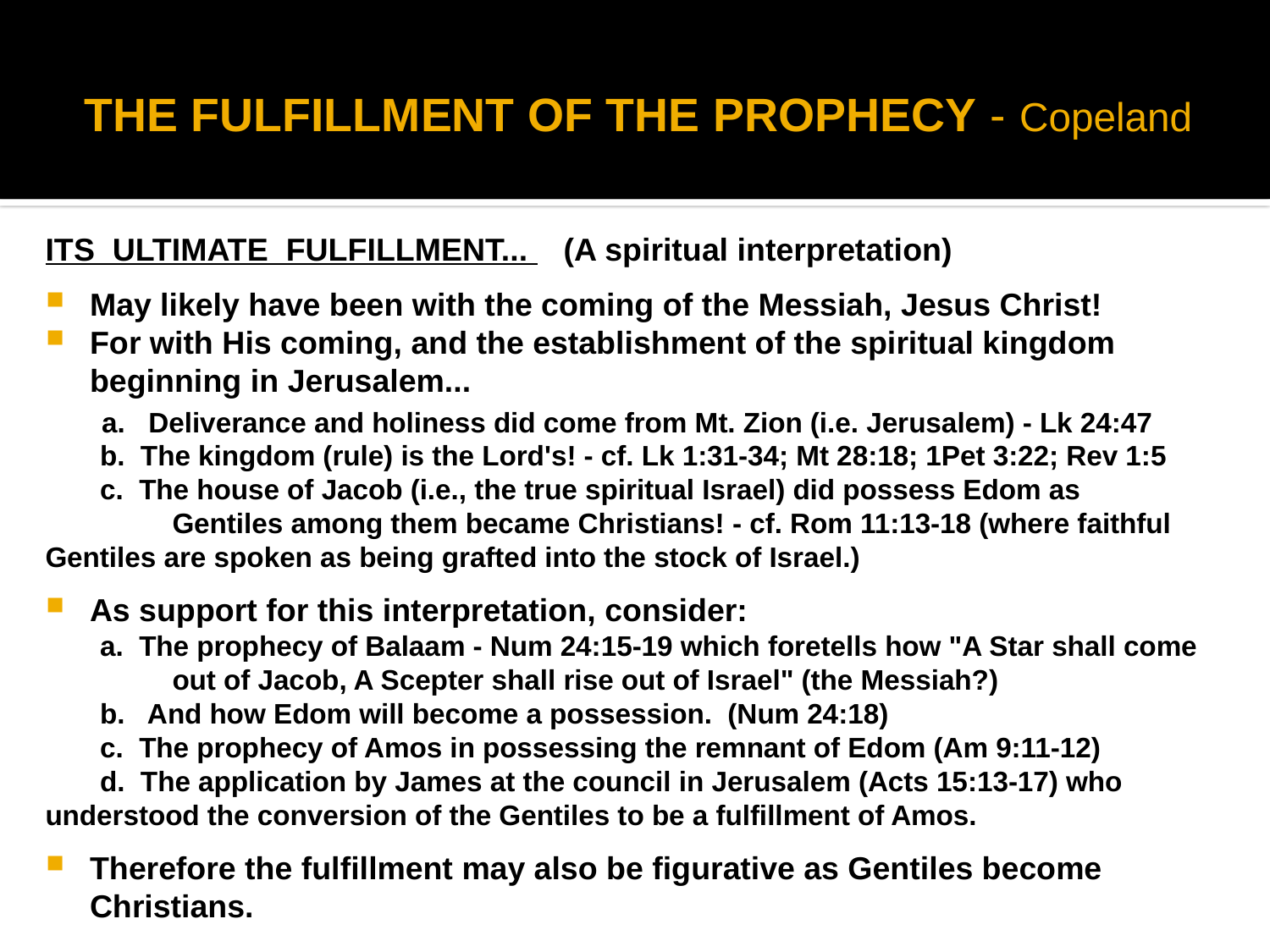

# THE FULFILLMENT OF THE PROPHECY - Copeland
ITS  ULTIMATE  FULFILLMENT...    (A spiritual interpretation)

May likely have been with the coming of the Messiah, Jesus Christ!
For with His coming, and the establishment of the spiritual kingdom beginning in Jerusalem...
  a.   Deliverance and holiness did come from Mt. Zion (i.e. Jerusalem) - Lk 24:47
       b.  The kingdom (rule) is the Lord's! - cf. Lk 1:31-34; Mt 28:18; 1Pet 3:22; Rev 1:5
       c.  The house of Jacob (i.e., the true spiritual Israel) did possess Edom as
	Gentiles among them became Christians! - cf. Rom 11:13-18 (where faithful 	Gentiles are spoken as being grafted into the stock of Israel.)

As support for this interpretation, consider:
       a.  The prophecy of Balaam - Num 24:15-19 which foretells how "A Star shall come 	out of Jacob, A Scepter shall rise out of Israel" (the Messiah?)
       b.   And how Edom will become a possession.  (Num 24:18)
       c.  The prophecy of Amos in possessing the remnant of Edom (Am 9:11-12)
       d.  The application by James at the council in Jerusalem (Acts 15:13-17) who 	understood the conversion of the Gentiles to be a fulfillment of Amos.

Therefore the fulfillment may also be figurative as Gentiles become Christians.